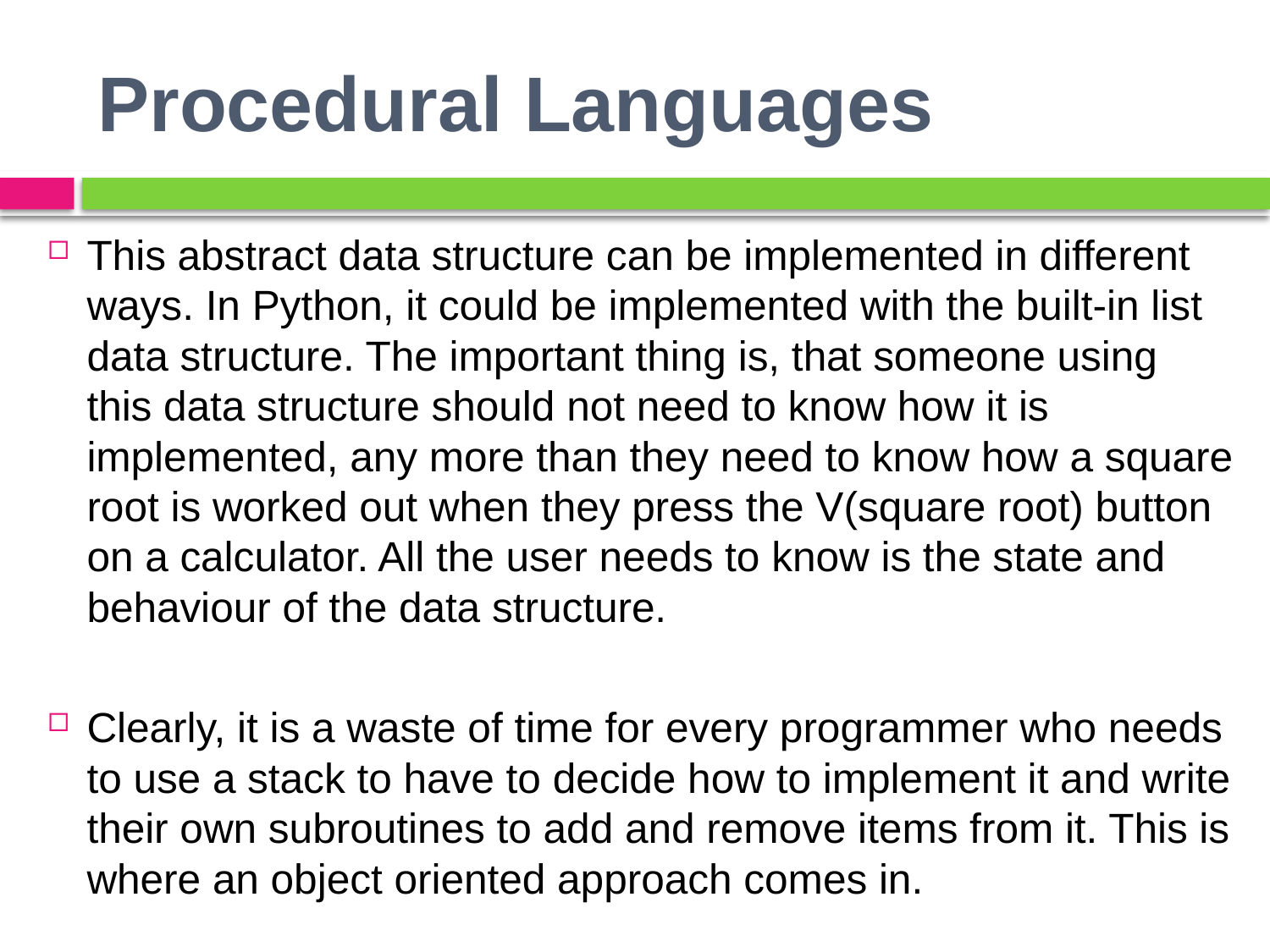

# Procedural Languages
This abstract data structure can be implemented in different ways. In Python, it could be implemented with the built-in list data structure. The important thing is, that someone using this data structure should not need to know how it is implemented, any more than they need to know how a square root is worked out when they press the V(square root) button on a calculator. All the user needs to know is the state and behaviour of the data structure.

Clearly, it is a waste of time for every programmer who needs to use a stack to have to decide how to implement it and write their own subroutines to add and remove items from it. This is where an object oriented approach comes in.